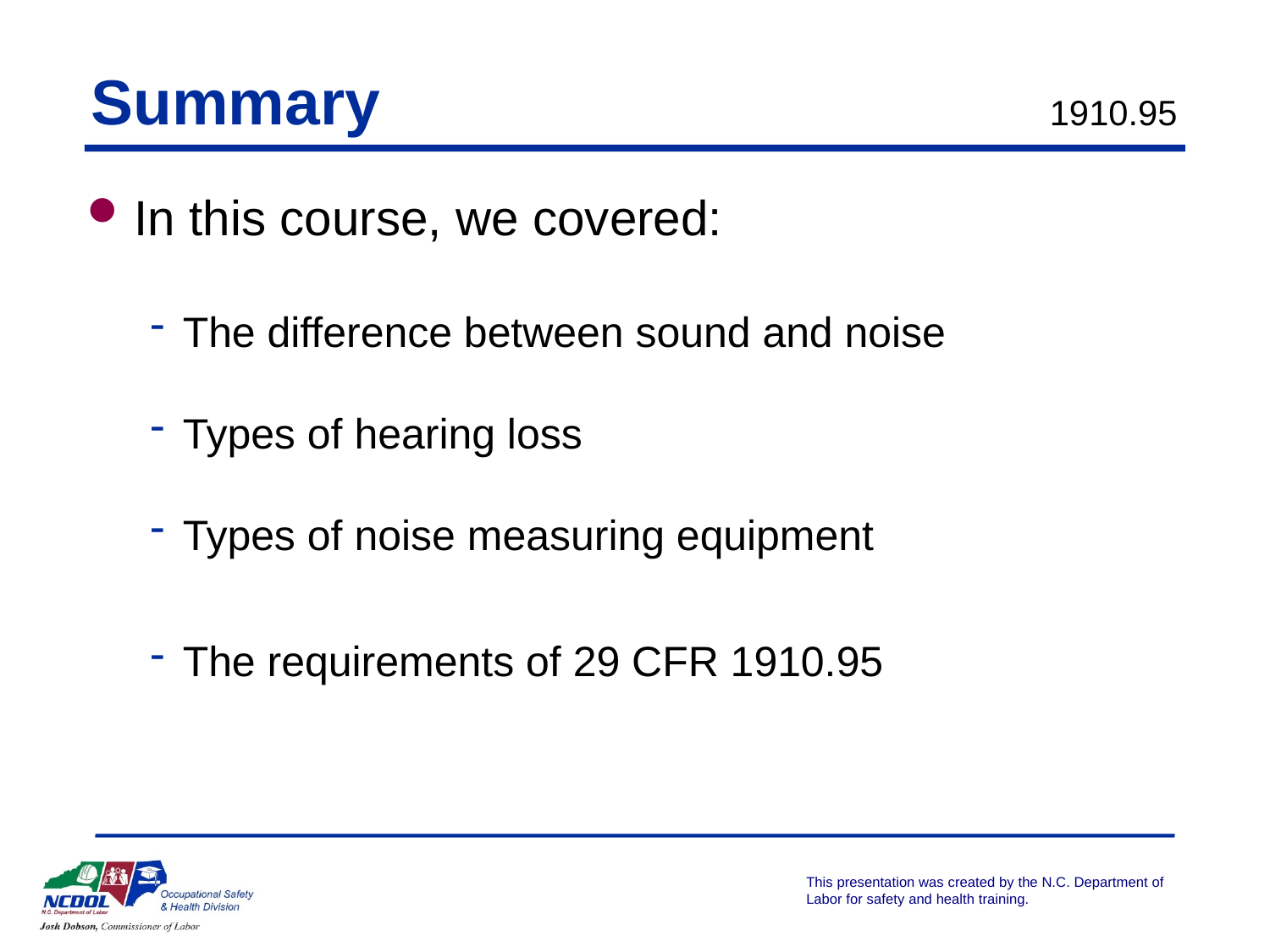

# Summary
1910.95
In this course, we covered:

The difference between sound and noise

Types of hearing loss

Types of noise measuring equipment

The requirements of 29 CFR 1910.95